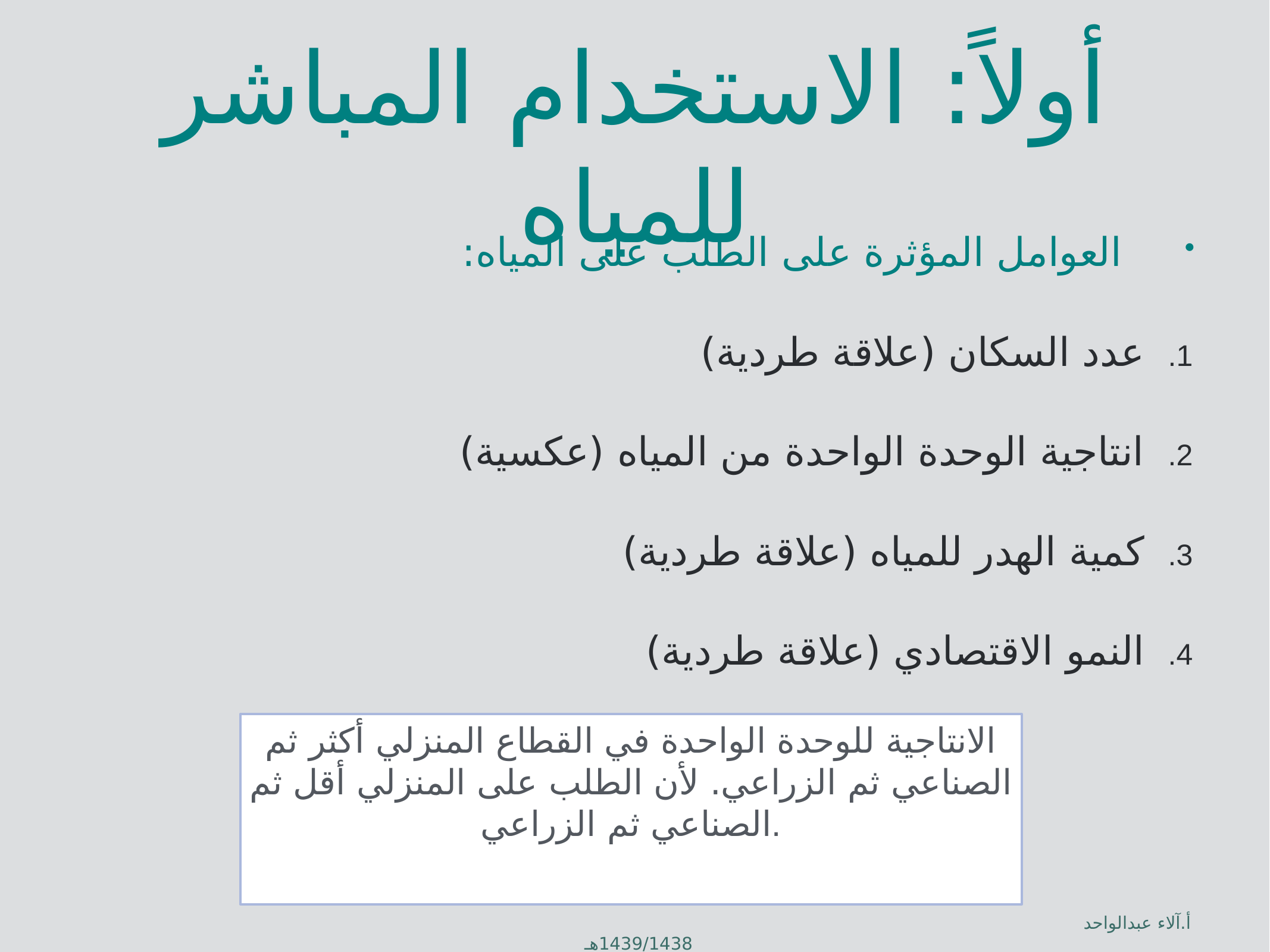

# أولاً: الاستخدام المباشر للمياه
العوامل المؤثرة على الطلب على المياه:
عدد السكان (علاقة طردية)
انتاجية الوحدة الواحدة من المياه (عكسية)
كمية الهدر للمياه (علاقة طردية)
النمو الاقتصادي (علاقة طردية)
الانتاجية للوحدة الواحدة في القطاع المنزلي أكثر ثم الصناعي ثم الزراعي. لأن الطلب على المنزلي أقل ثم الصناعي ثم الزراعي.

أ.آلاء عبدالواحد                                                                                                                                                                                       1439/1438هـ